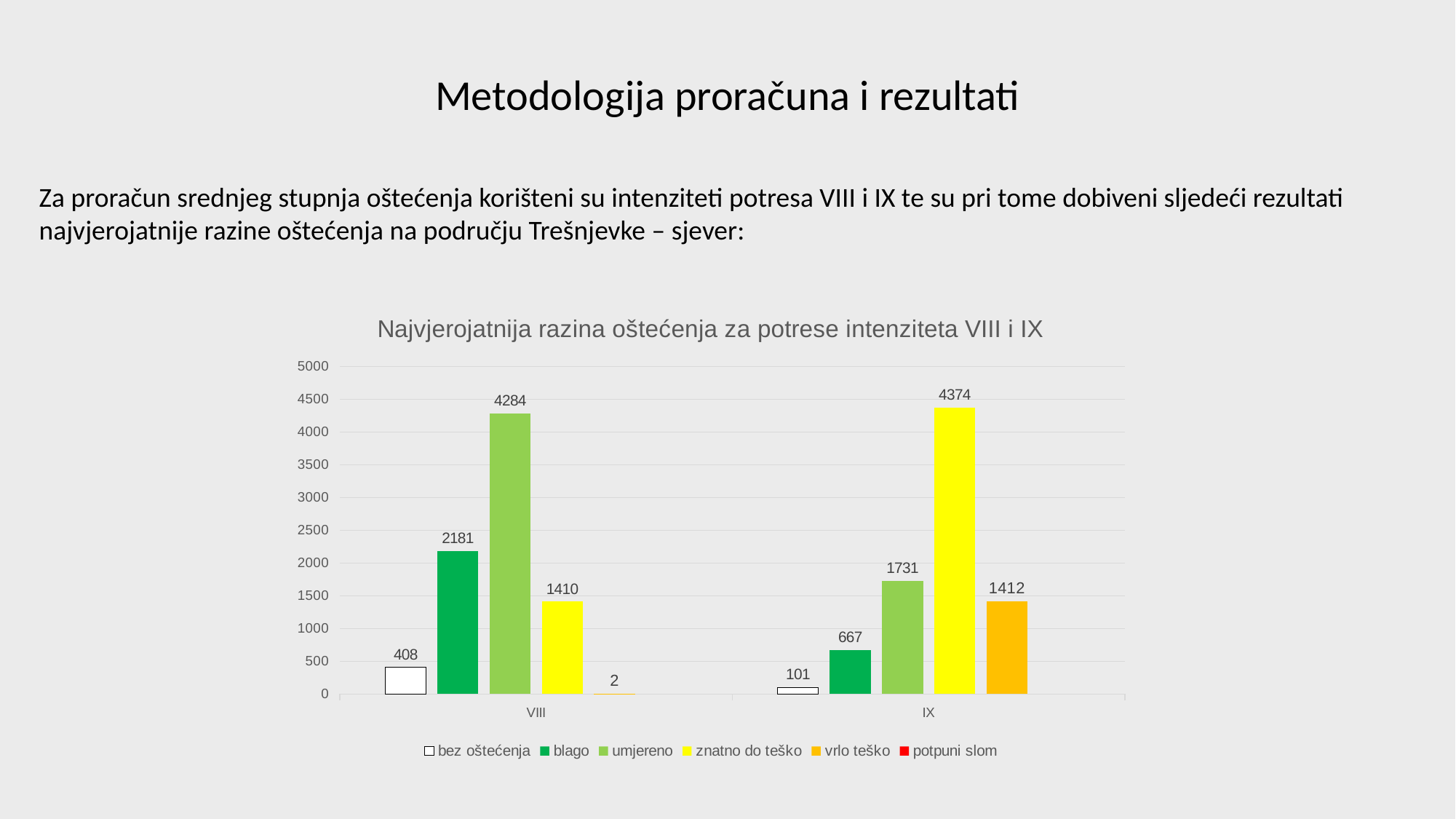

Metodologija proračuna i rezultati
Za proračun srednjeg stupnja oštećenja korišteni su intenziteti potresa VIII i IX te su pri tome dobiveni sljedeći rezultati najvjerojatnije razine oštećenja na području Trešnjevke – sjever:

### Chart: Najvjerojatnija razina oštećenja za potrese intenziteta VIII i IX

| Category | bez oštećenja | blago | umjereno | znatno do teško | vrlo teško | potpuni slom |
|---|---|---|---|---|---|---|
| VIII | 408.0 | 2181.0 | 4284.0 | 1410.0 | 2.0 | None |
| IX | 101.0 | 667.0 | 1731.0 | 4374.0 | 1412.0 | None |